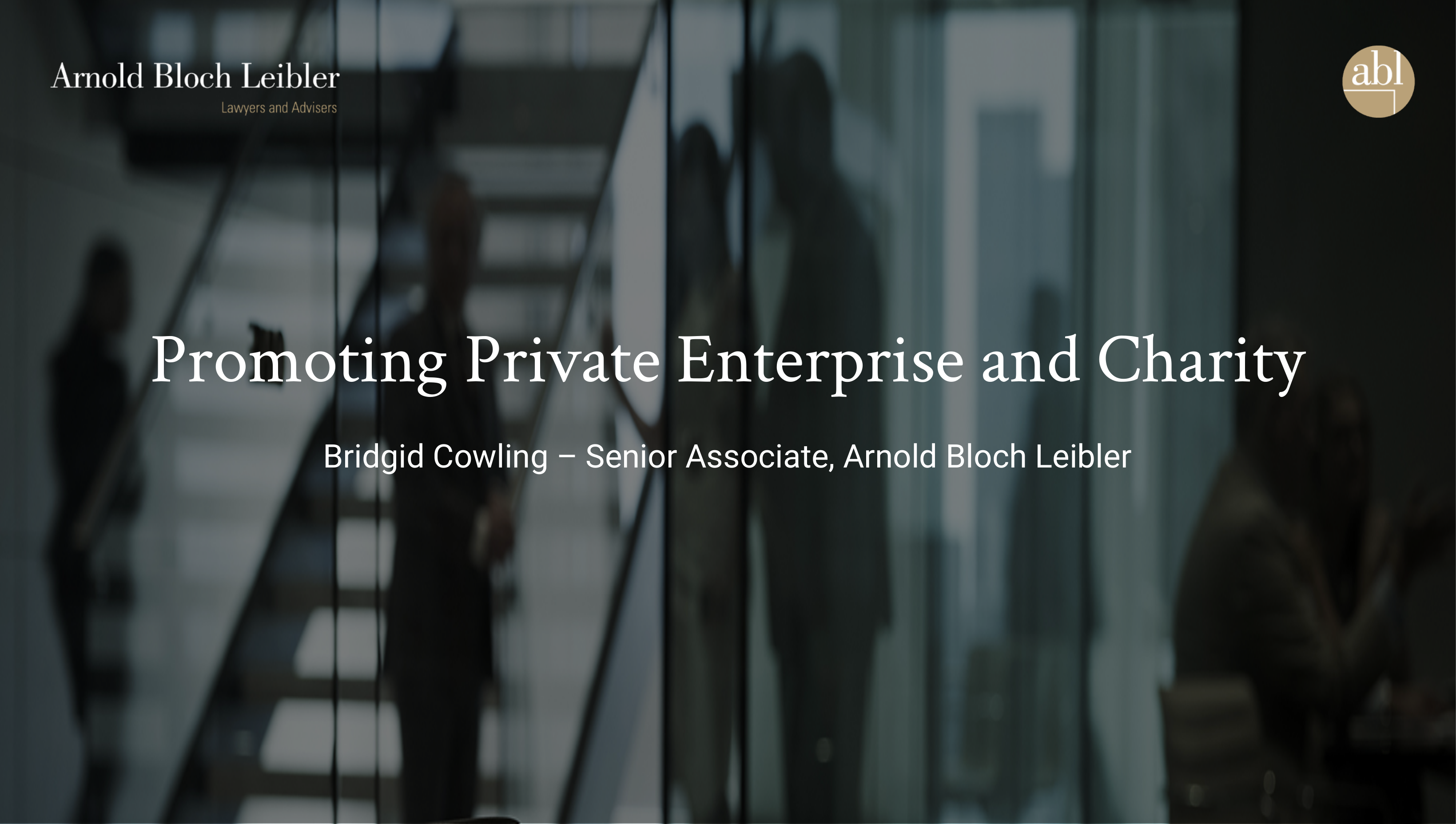

# Promoting Private Enterprise and Charity
Bridgid Cowling – Senior Associate, Arnold Bloch Leibler